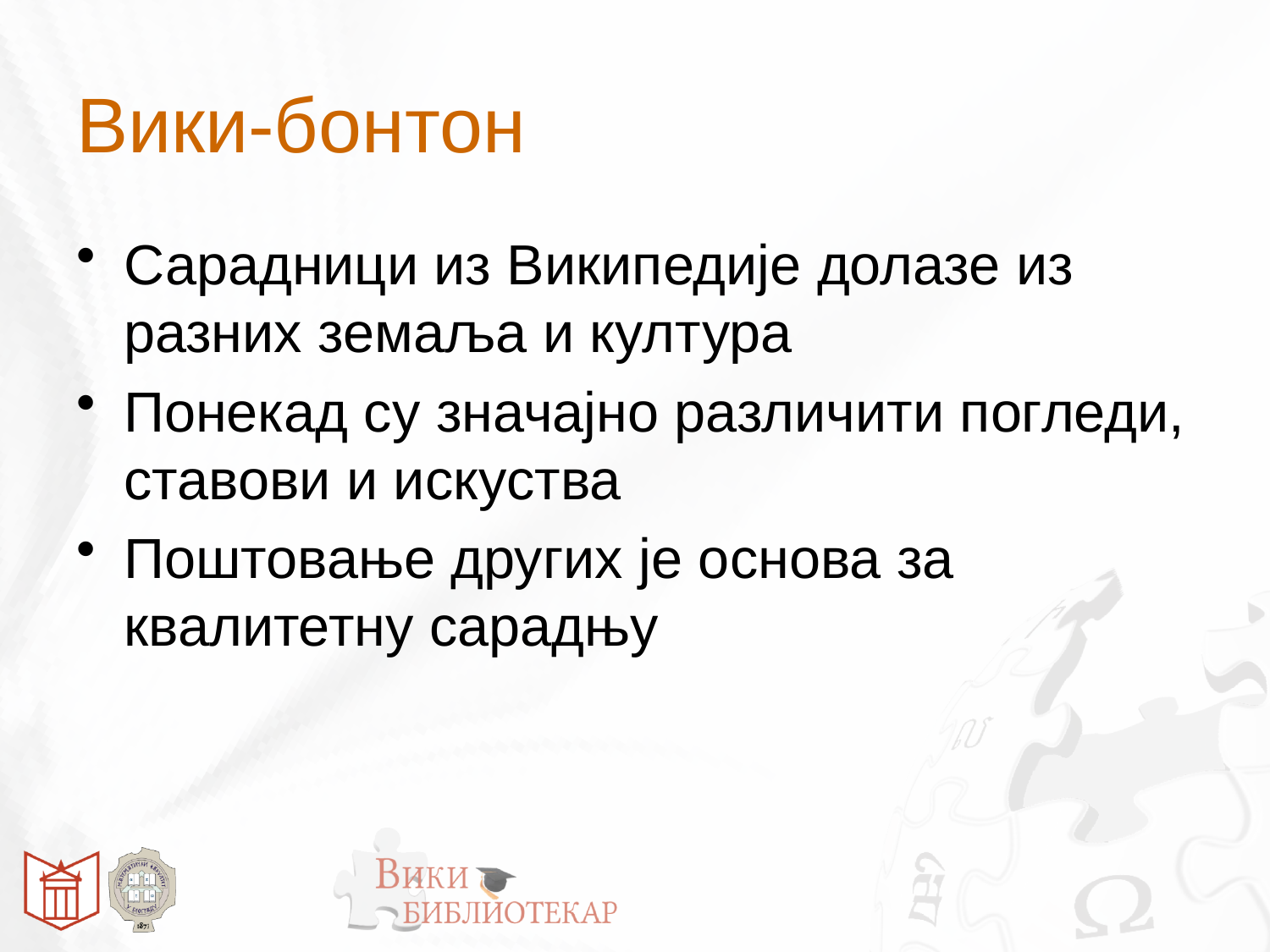

# Вики-бонтон
Сарадници из Википедије долазе из разних земаља и култура
Понекад су значајно различити погледи, ставови и искуства
Поштовање других је основа за квалитетну сарадњу